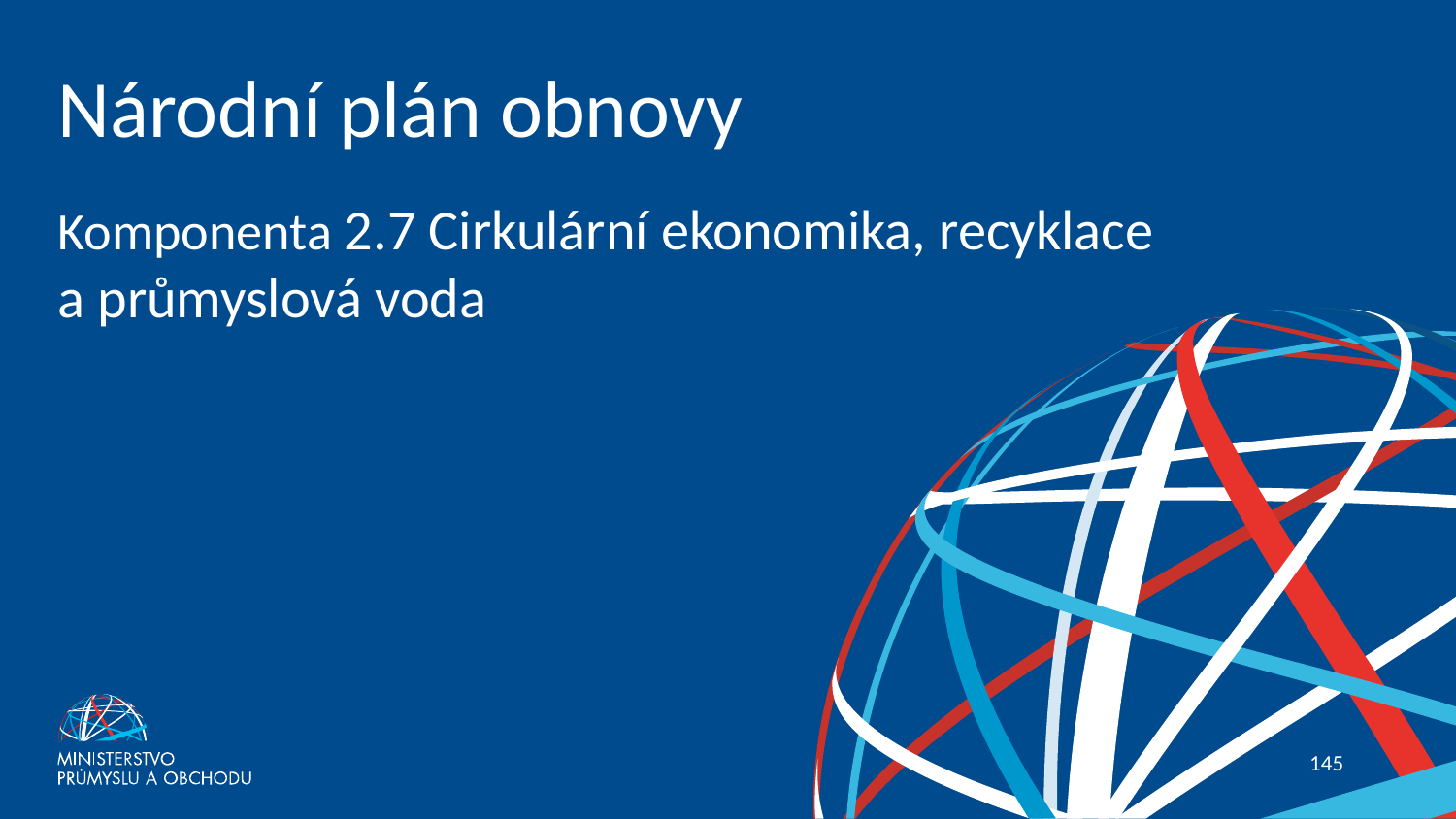

# Národní plán obnovy
Komponenta 2.7 Cirkulární ekonomika, recyklace a průmyslová voda